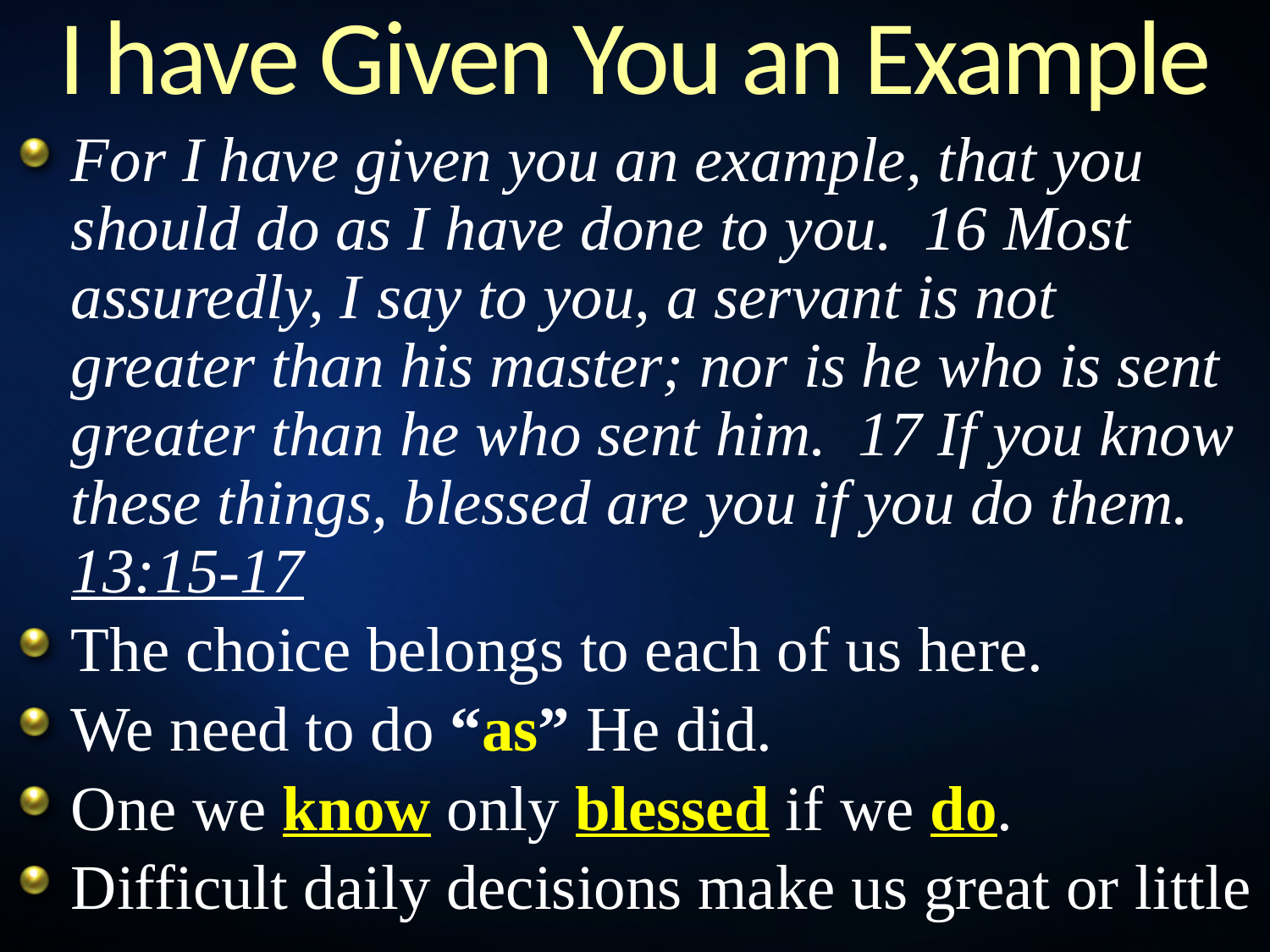

I have Given You an Example
For I have given you an example, that you should do as I have done to you.  16 Most assuredly, I say to you, a servant is not greater than his master; nor is he who is sent greater than he who sent him.  17 If you know these things, blessed are you if you do them. 13:15-17
The choice belongs to each of us here.
We need to do “as” He did.
One we know only blessed if we do.
Difficult daily decisions make us great or little